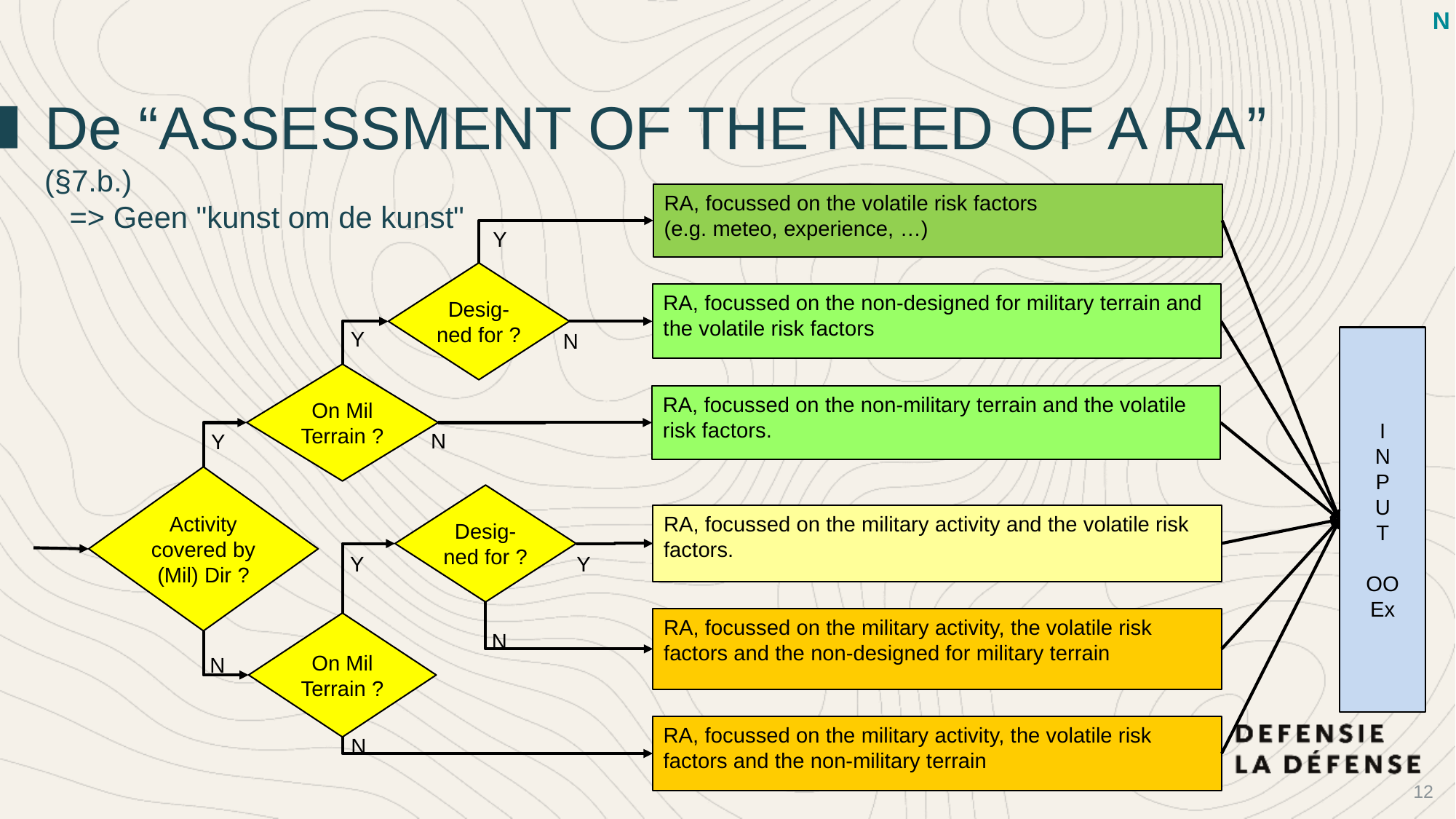

N
De “Assessment of the need of a RA”   (§7.b.)
   => Geen "kunst om de kunst"
RA, focussed on the volatile risk factors
(e.g. meteo, experience, …)
Y
Desig-ned for ?
RA, focussed on the non-designed for military terrain and the volatile risk factors
Y
N
I
N
P
U
T

OO
Ex
On Mil Terrain ?
RA, focussed on the non-military terrain and the volatile risk factors.
N
Y
Activity covered by (Mil) Dir ?
Desig-ned for ?
RA, focussed on the military activity and the volatile risk factors.
Y
Y
RA, focussed on the military activity, the volatile risk factors and the non-designed for military terrain
On Mil Terrain ?
N
N
RA, focussed on the military activity, the volatile risk factors and the non-military terrain
N